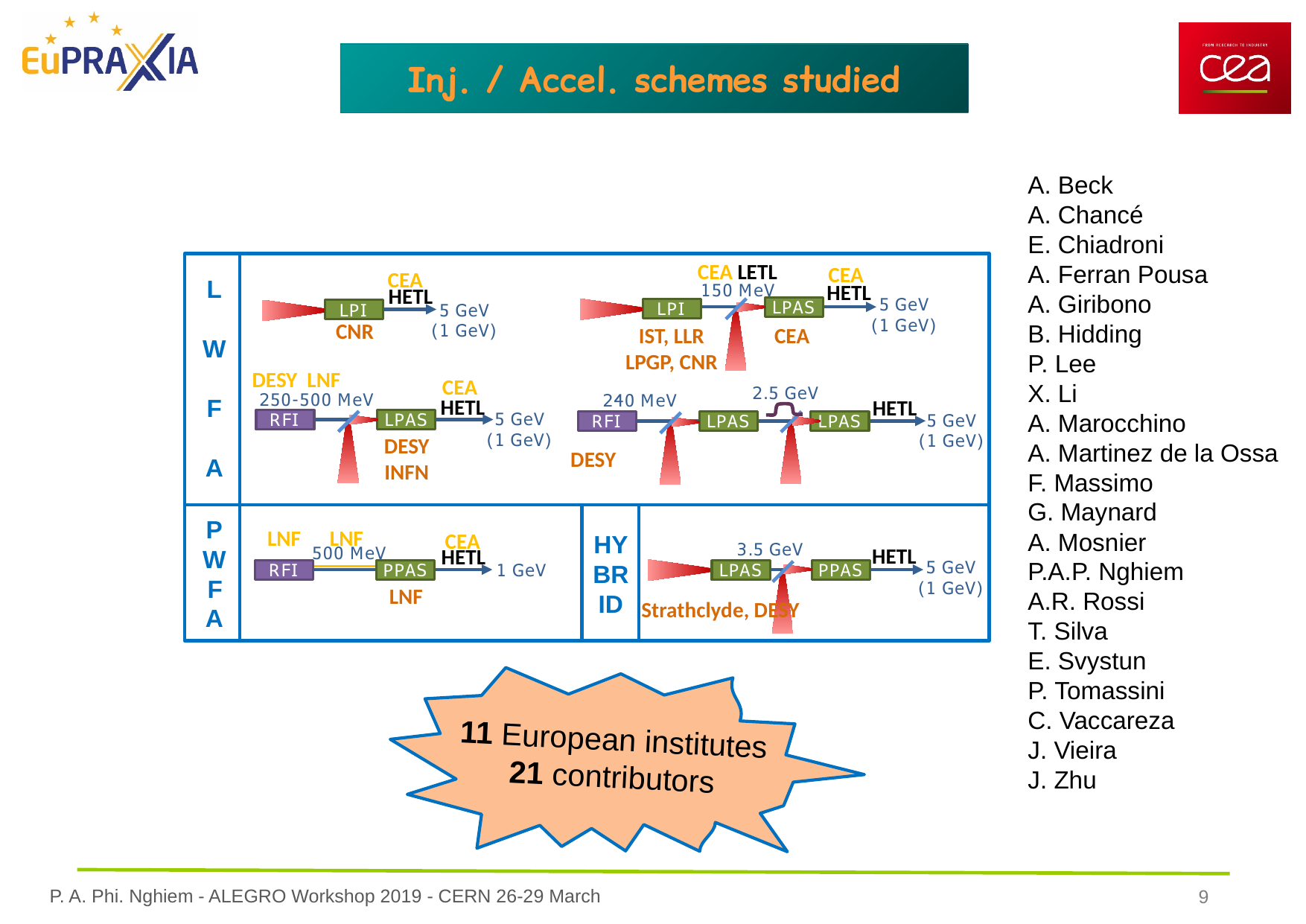

Inj. / Accel. schemes studied
A. Beck
A. Chancé
E. Chiadroni
A. Ferran Pousa
A. Giribono
B. Hidding
P. Lee
X. Li
A. Marocchino
A. Martinez de la Ossa
F. Massimo
G. Maynard
A. Mosnier
P.A.P. Nghiem
A.R. Rossi
T. Silva
E. Svystun
P. Tomassini
C. Vaccareza
J. Vieira
J. Zhu
CEA LETL

CEA
CEA
L

W

F

A
HETL
150 MeV
HETL

5 GeV
(1 GeV)

5 GeV
(1 GeV)
LPAS
LPI

LPI

CNR
IST, LLR
LPGP, CNR
CEA
DESY  LNF
CEA
2.5 GeV
250-500 MeV
240 MeV
HETL
HETL
5 GeV
(1 GeV)

5 GeV
(1 GeV)

RFI
LPAS
RFI
LPAS
LPAS

DESY
INFN
DESY

PWFA
LNF      LNF
CEA
HYBRID
3.5 GeV
500 MeV
HETL
HETL

5 GeV
(1 GeV)
1 GeV

RFI
PPAS
PPAS
LPAS

LNF
Strathclyde, DESY

11 European institutes
21 contributors
9